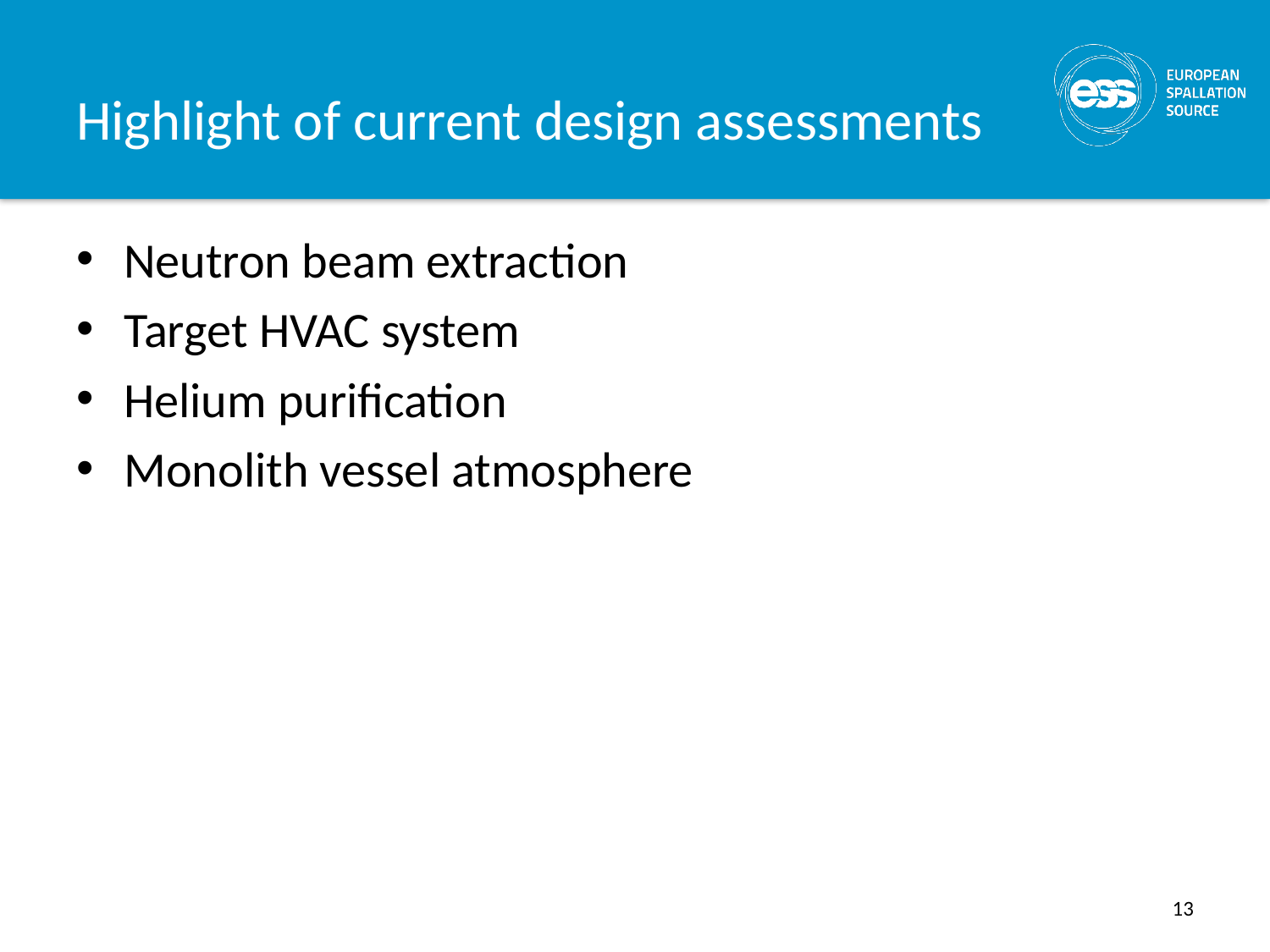

# Highlight of current design assessments
Neutron beam extraction
Target HVAC system
Helium purification
Monolith vessel atmosphere

13